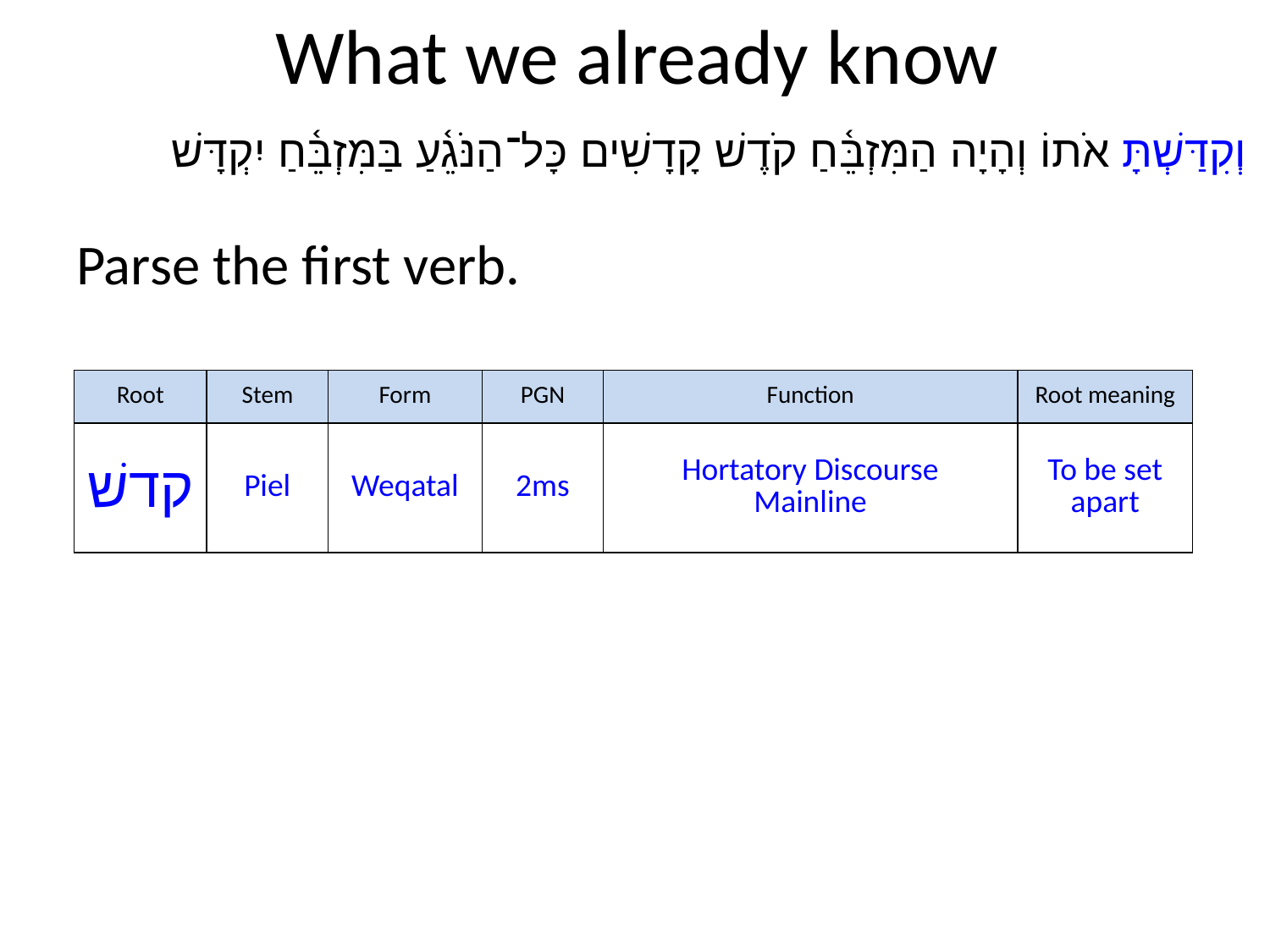

# What we already know
וְקִדַּשְׁתָּ אֹתוֹ וְהָיָה הַמִּזְבֵּ֫חַ קֹדֶשׁ קָדָשִׁים כָּל־הַנֹּגֵ֫עַ בַּמִּזְבֵּ֫חַ יִקְדָּשׁ
Parse the first verb.
| Root | Stem | Form | PGN | Function | Root meaning |
| --- | --- | --- | --- | --- | --- |
| קדשׁ | Piel | Weqatal | 2ms | Hortatory Discourse Mainline | To be set apart |